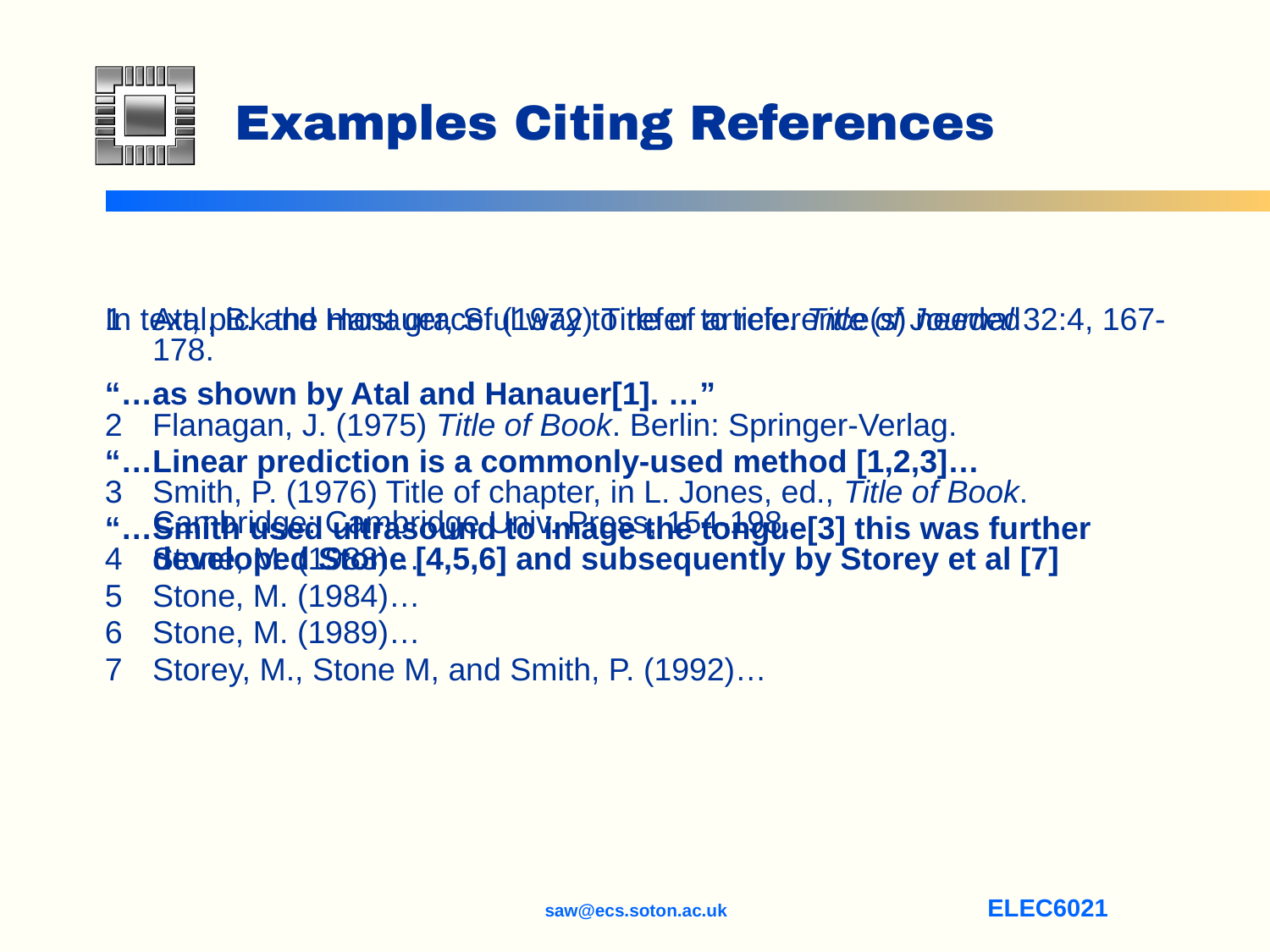

# Examples Citing References
In text, pick the most graceful way to refer to reference(s) needed
“…as shown by Atal and Hanauer[1]. …”
“…Linear prediction is a commonly-used method [1,2,3]…
“…Smith used ultrasound to image the tongue[3] this was further developed Stone [4,5,6] and subsequently by Storey et al [7]

1	Atal, B. and Hanauer, S. (1972) Title of article. Title of Journal 32:4, 167-178.
2	Flanagan, J. (1975) Title of Book. Berlin: Springer-Verlag.
3	Smith, P. (1976) Title of chapter, in L. Jones, ed., Title of Book. Cambridge: Cambridge Univ. Press, 154-198.
4	Stone, M. (1983)…
5	Stone, M. (1984)…
6	Stone, M. (1989)…
7	Storey, M., Stone M, and Smith, P. (1992)…

saw@ecs.soton.ac.uk